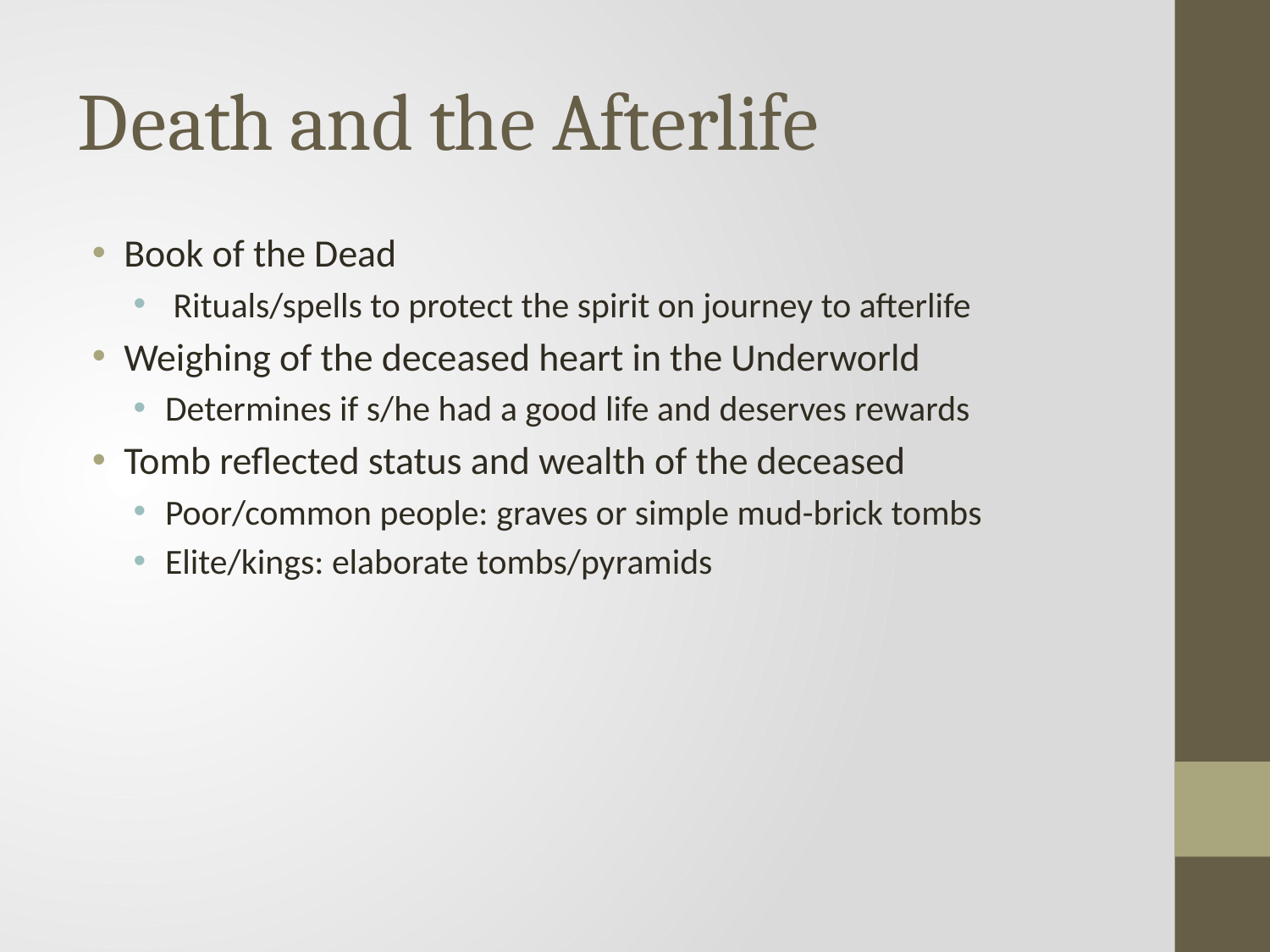

# Death and the Afterlife
Book of the Dead
 Rituals/spells to protect the spirit on journey to afterlife
Weighing of the deceased heart in the Underworld
Determines if s/he had a good life and deserves rewards
Tomb reflected status and wealth of the deceased
Poor/common people: graves or simple mud-brick tombs
Elite/kings: elaborate tombs/pyramids